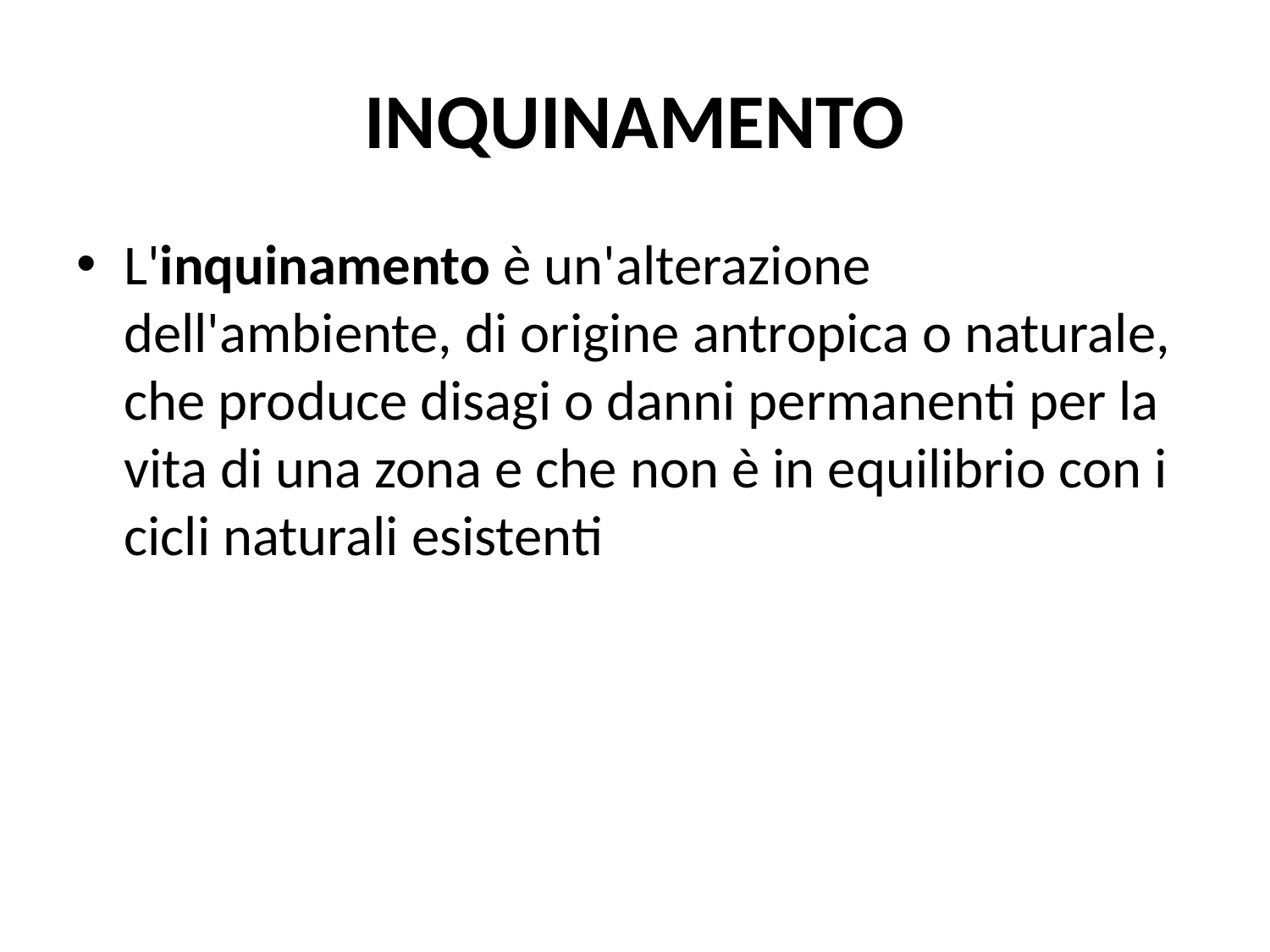

# INQUINAMENTO
L'inquinamento è un'alterazione dell'ambiente, di origine antropica o naturale, che produce disagi o danni permanenti per la vita di una zona e che non è in equilibrio con i cicli naturali esistenti